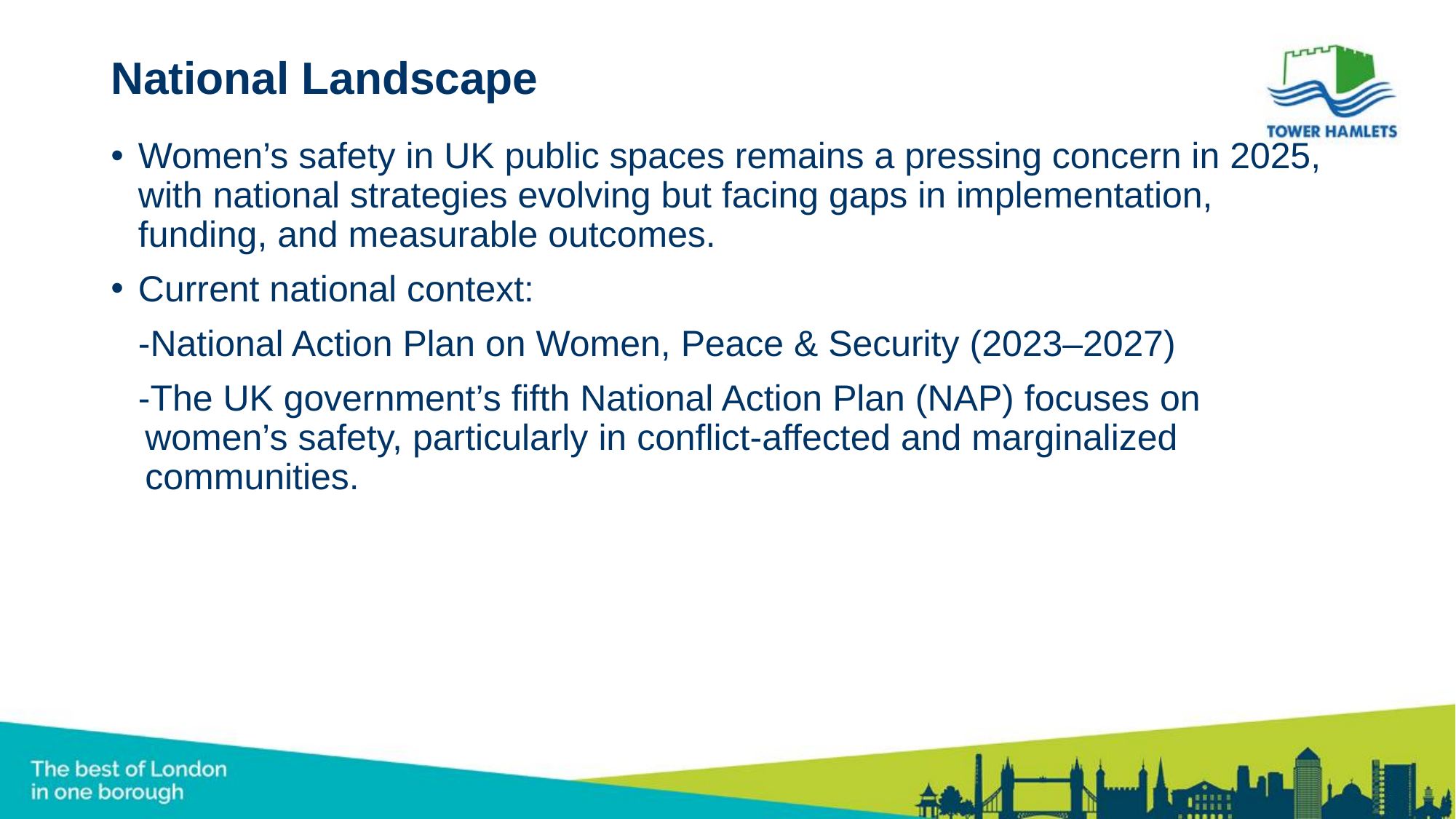

# National Landscape
Women’s safety in UK public spaces remains a pressing concern in 2025, with national strategies evolving but facing gaps in implementation, funding, and measurable outcomes.
Current national context:
-National Action Plan on Women, Peace & Security (2023–2027)
-The UK government’s fifth National Action Plan (NAP) focuses on women’s safety, particularly in conflict-affected and marginalized communities.